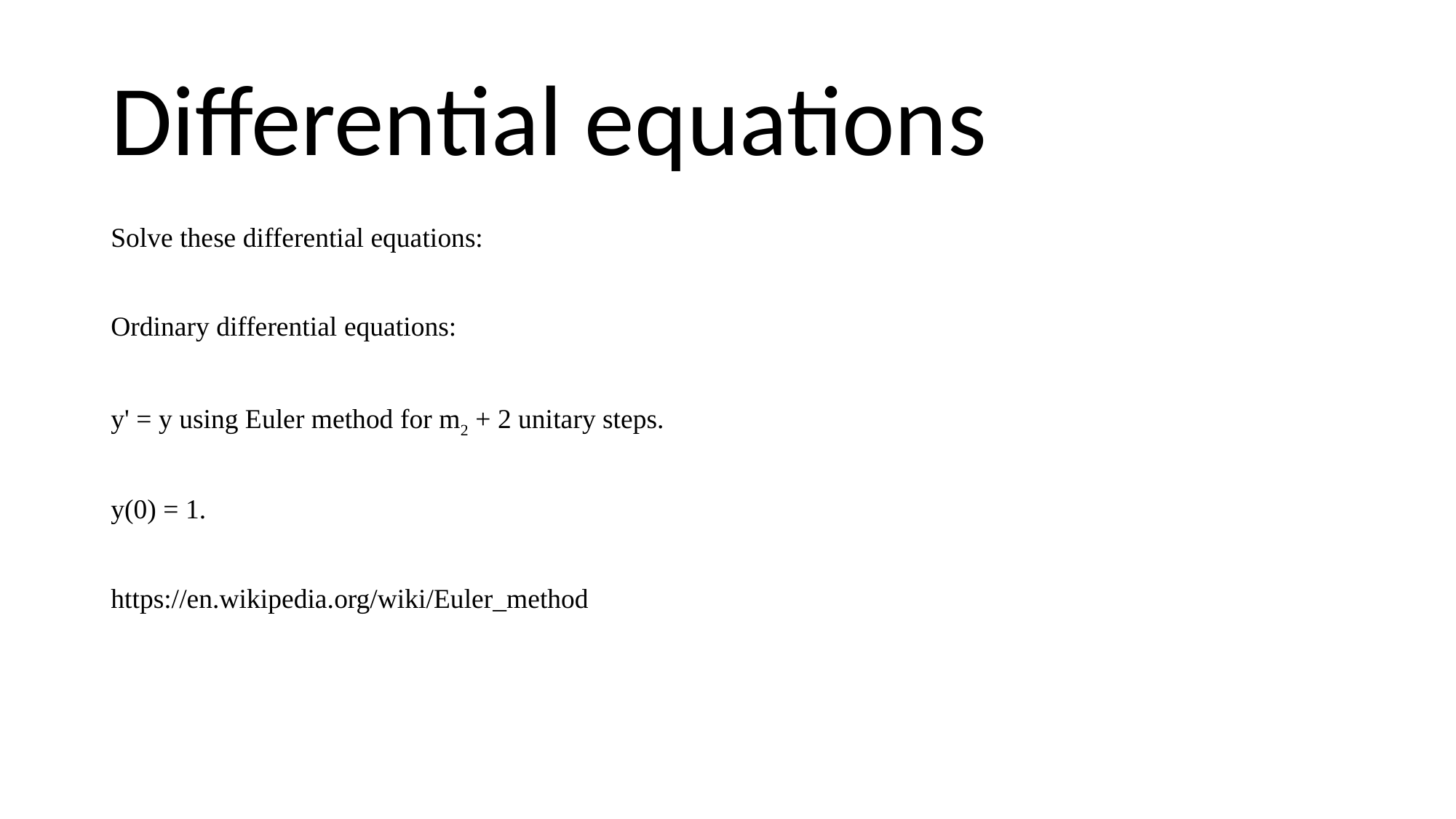

# Differential equations
Solve these differential equations:

Ordinary differential equations:

y' = y using Euler method for m2 + 2 unitary steps.

y(0) = 1.

https://en.wikipedia.org/wiki/Euler_method